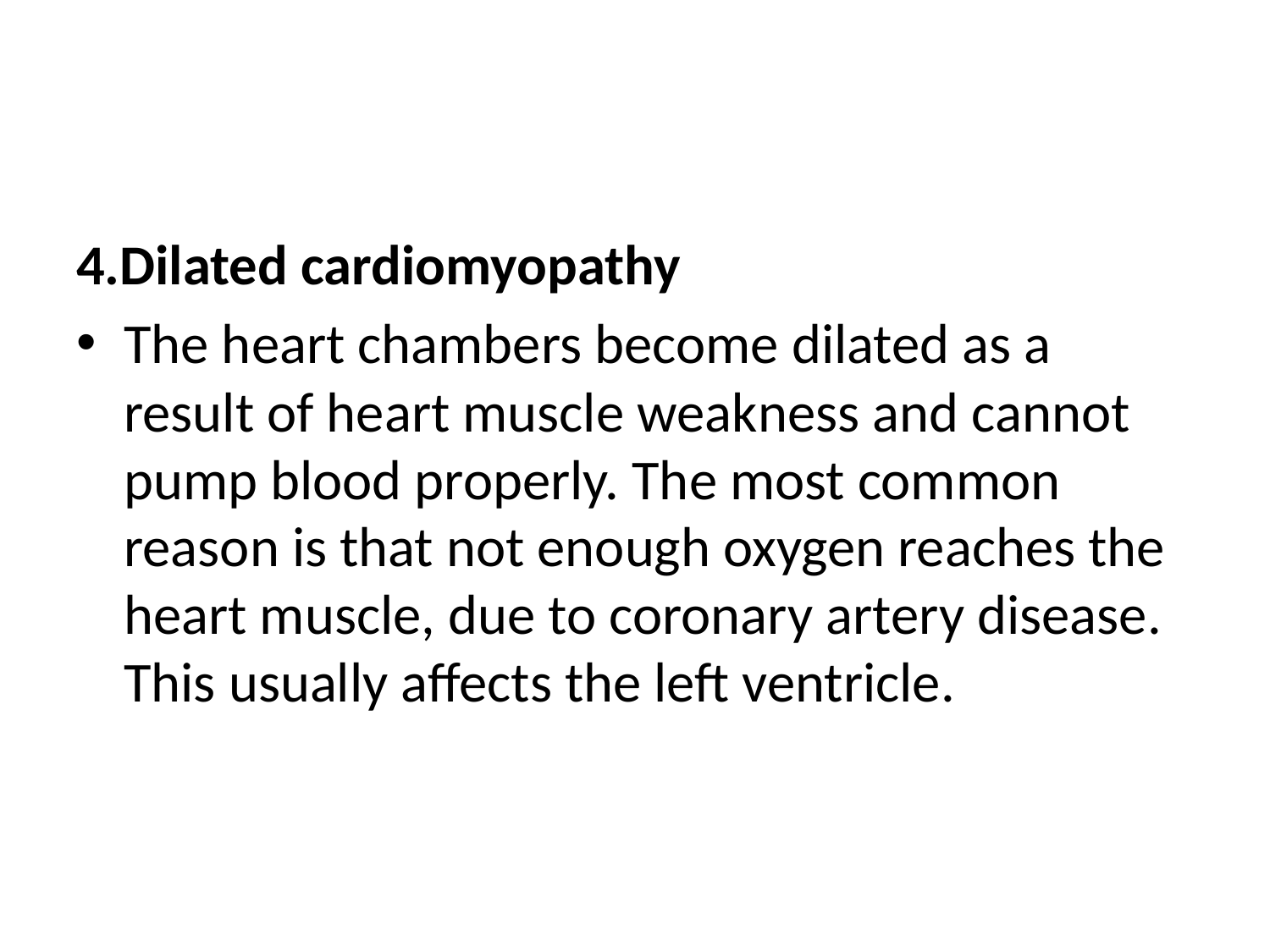

#
4.Dilated cardiomyopathy
The heart chambers become dilated as a result of heart muscle weakness and cannot pump blood properly. The most common reason is that not enough oxygen reaches the heart muscle, due to coronary artery disease. This usually affects the left ventricle.